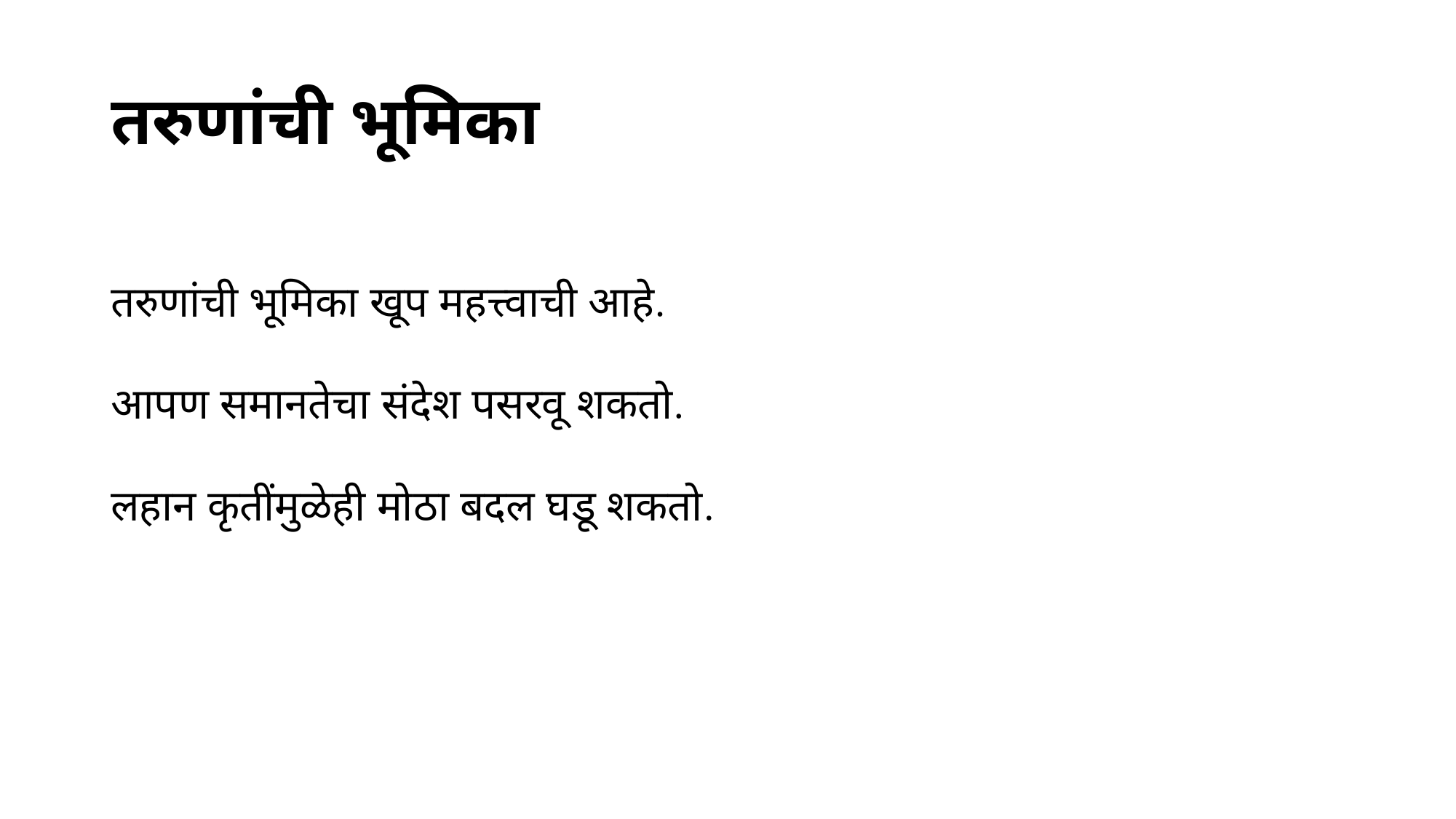

# तरुणांची भूमिका
तरुणांची भूमिका खूप महत्त्वाची आहे.
आपण समानतेचा संदेश पसरवू शकतो.
लहान कृतींमुळेही मोठा बदल घडू शकतो.